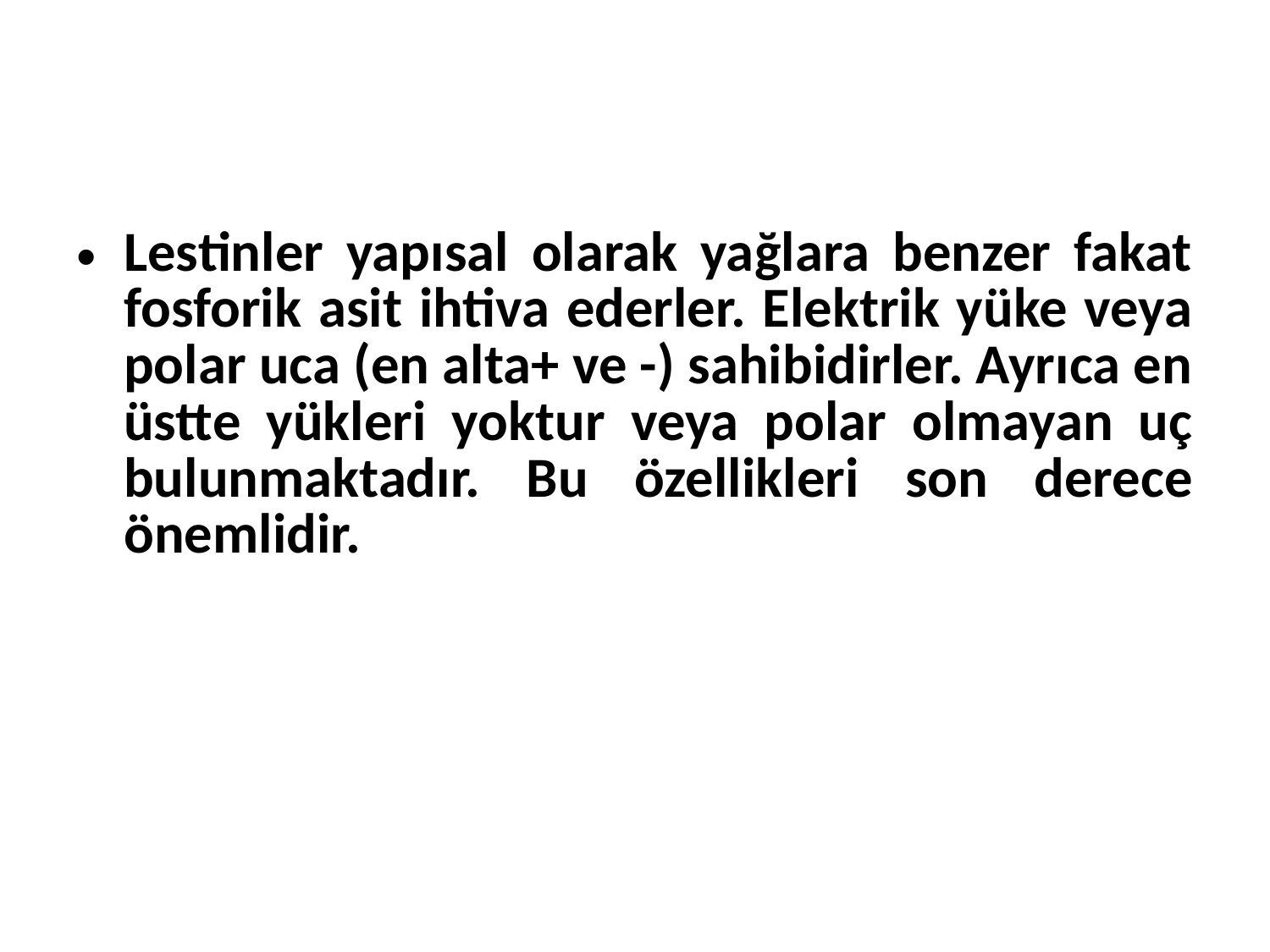

Lestinler yapısal olarak yağlara benzer fakat fosforik asit ihtiva ederler. Elektrik yüke veya polar uca (en alta+ ve -) sahibidirler. Ayrıca en üstte yükleri yoktur veya polar olmayan uç bulunmaktadır. Bu özellikleri son derece önemlidir.